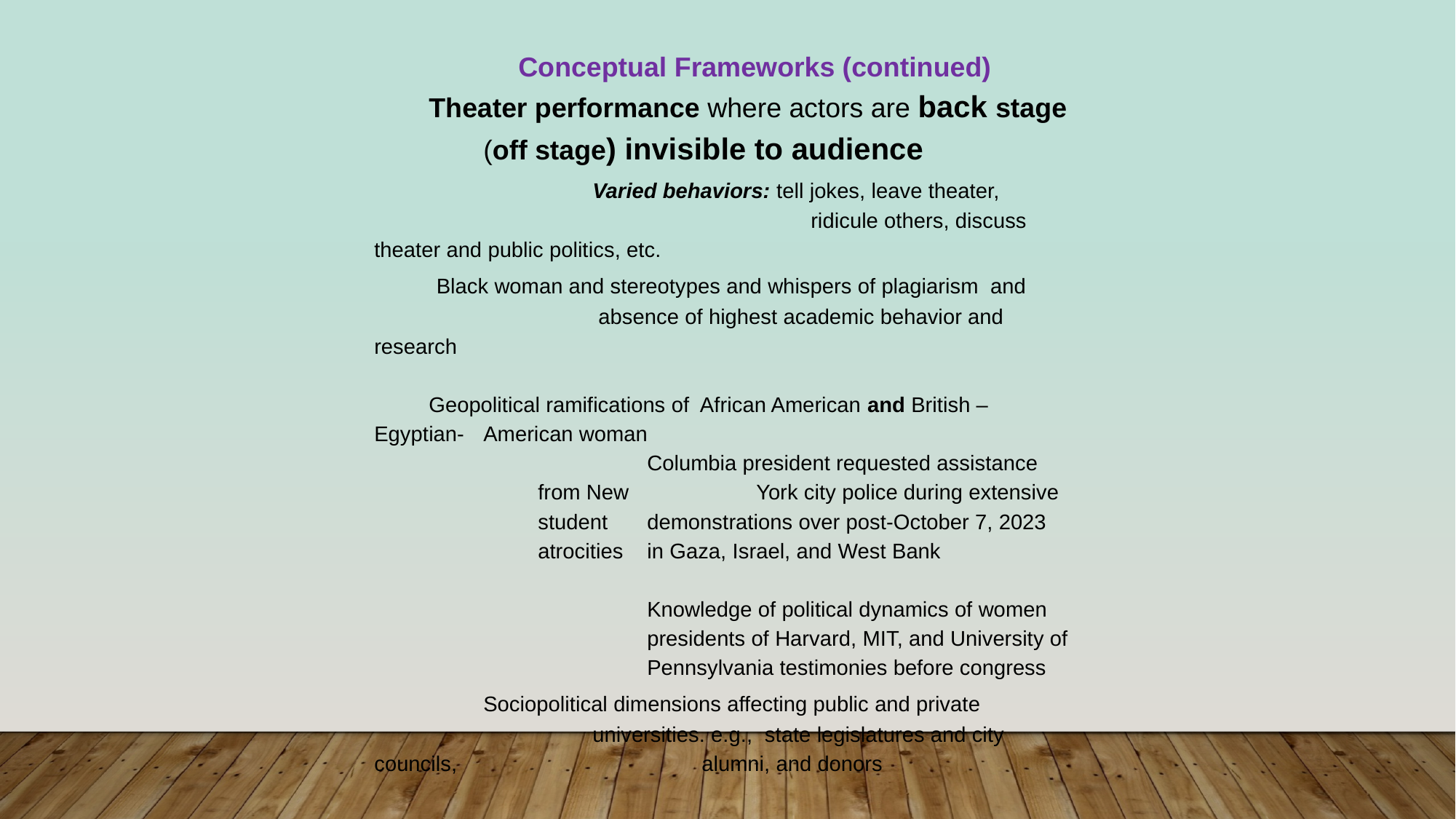

Conceptual Frameworks (continued)
Theater performance where actors are back stage 	(off stage) invisible to audience
 		Varied behaviors: tell jokes, leave theater, 					ridicule others, discuss theater and public politics, etc.
 Black woman and stereotypes and whispers of plagiarism  and 		 absence of highest academic behavior and research

Geopolitical ramifications of  African American and British – Egyptian-	American woman
	Columbia president requested assistance from New      	York city police during extensive student 	demonstrations over post-October 7, 2023 atrocities 	in Gaza, Israel, and West Bank

	Knowledge of political dynamics of women 	presidents of Harvard, MIT, and University of 	Pennsylvania testimonies before congress
 	Sociopolitical dimensions affecting public and private 			universities. e.g.,  state legislatures and city councils, 			alumni, and donors